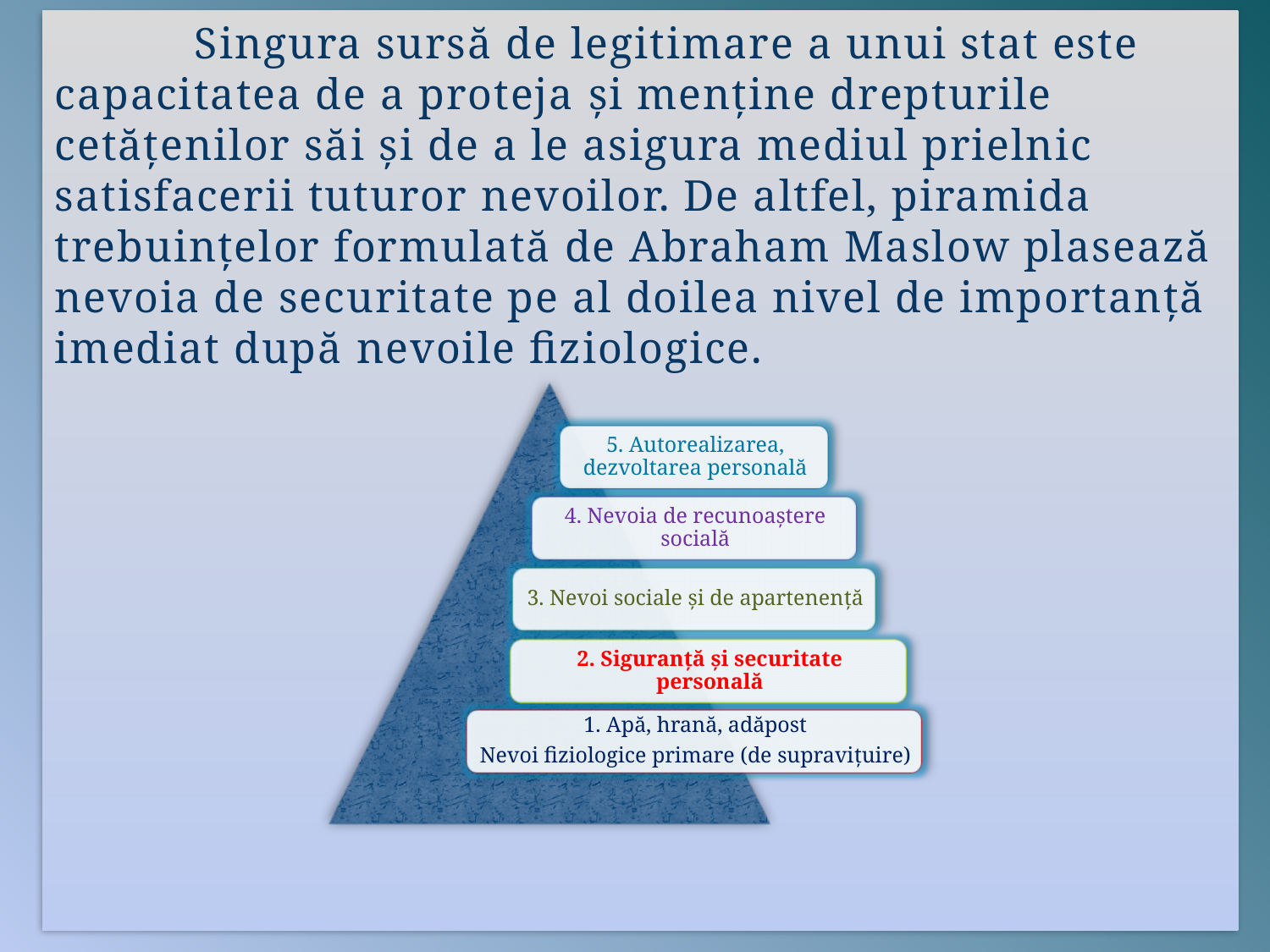

Singura sursă de legitimare a unui stat este capacitatea de a proteja şi menţine drepturile cetăţenilor săi şi de a le asigura mediul prielnic satisfacerii tuturor nevoilor. De altfel, piramida trebuinţelor formulată de Abraham Maslow plasează nevoia de securitate pe al doilea nivel de importanţă imediat după nevoile fiziologice.

5. Autorealizarea, dezvoltarea personală
4. Nevoia de recunoaștere socială
3. Nevoi sociale și de apartenență
2. Siguranță și securitate personală
1. Apă, hrană, adăpost
Nevoi fiziologice primare (de supravițuire)